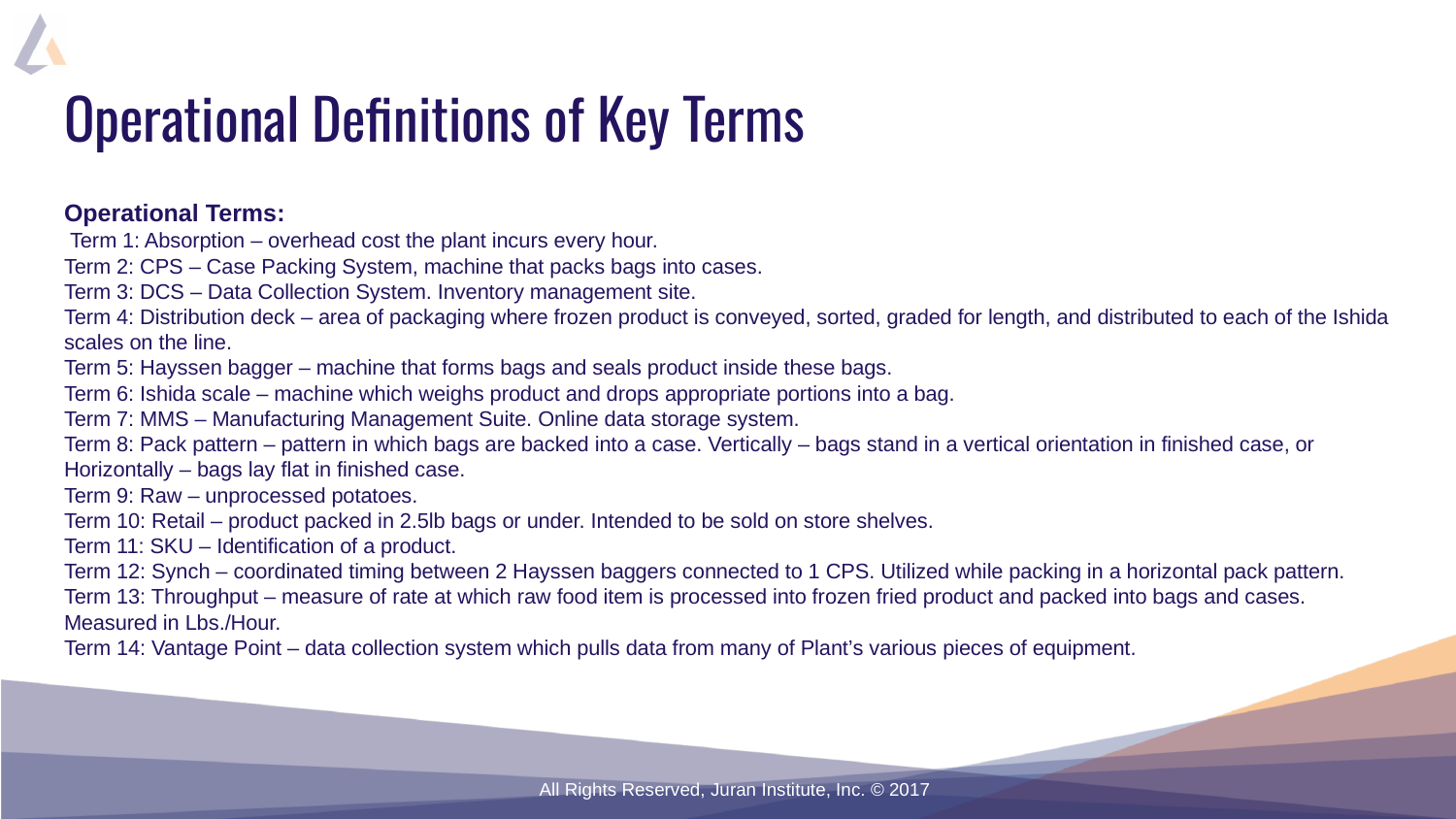

# Operational Definitions of Key Terms

Operational Terms:
 Term 1: Absorption – overhead cost the plant incurs every hour.
Term 2: CPS – Case Packing System, machine that packs bags into cases.
Term 3: DCS – Data Collection System. Inventory management site.
Term 4: Distribution deck – area of packaging where frozen product is conveyed, sorted, graded for length, and distributed to each of the Ishida scales on the line.
Term 5: Hayssen bagger – machine that forms bags and seals product inside these bags.
Term 6: Ishida scale – machine which weighs product and drops appropriate portions into a bag.
Term 7: MMS – Manufacturing Management Suite. Online data storage system.
Term 8: Pack pattern – pattern in which bags are backed into a case. Vertically – bags stand in a vertical orientation in finished case, or Horizontally – bags lay flat in finished case.
Term 9: Raw – unprocessed potatoes.
Term 10: Retail – product packed in 2.5lb bags or under. Intended to be sold on store shelves.
Term 11: SKU – Identification of a product.
Term 12: Synch – coordinated timing between 2 Hayssen baggers connected to 1 CPS. Utilized while packing in a horizontal pack pattern.
Term 13: Throughput – measure of rate at which raw food item is processed into frozen fried product and packed into bags and cases. Measured in Lbs./Hour.
Term 14: Vantage Point – data collection system which pulls data from many of Plant’s various pieces of equipment.